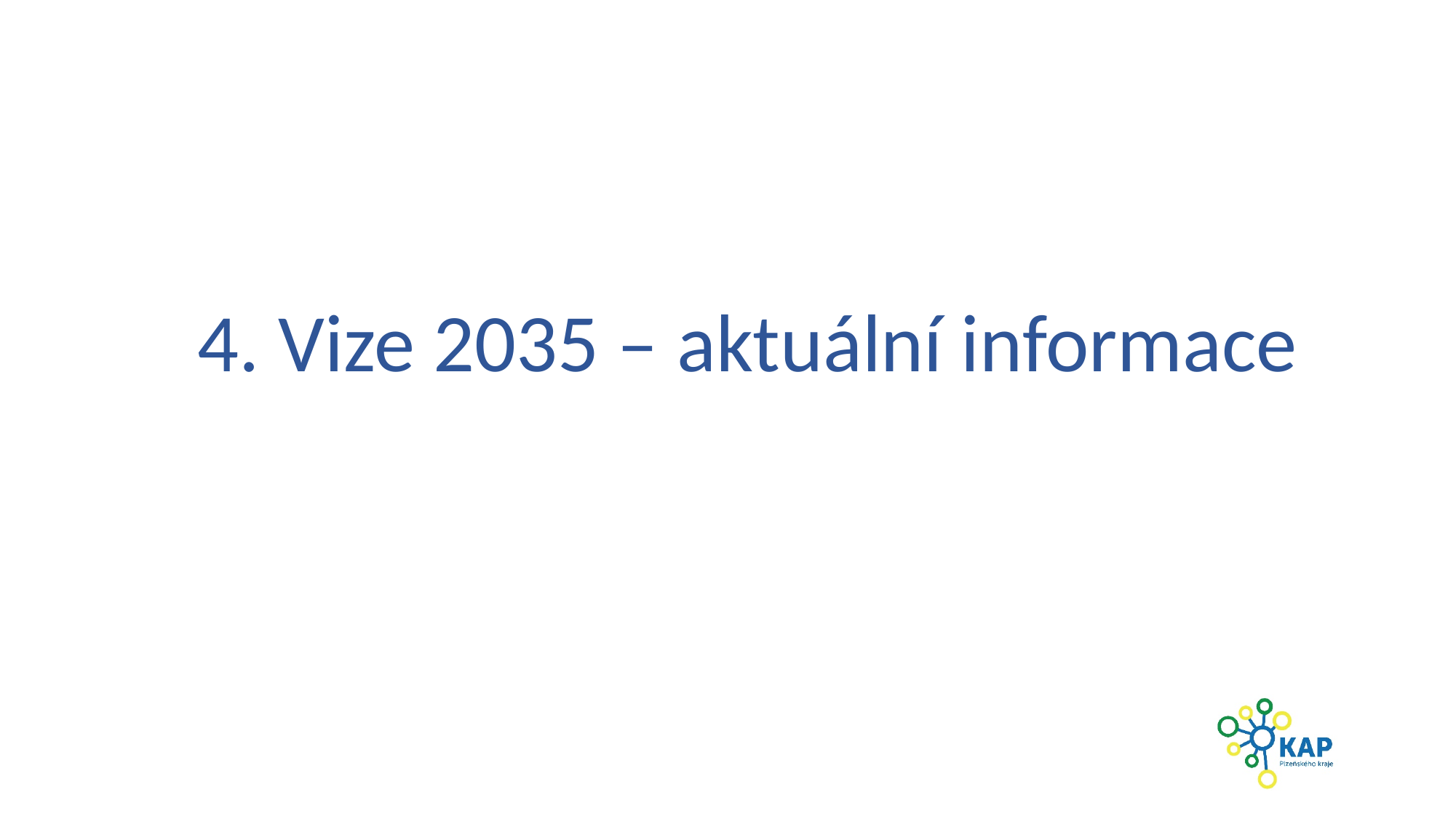

# 4. Vize 2035 – aktuální informace